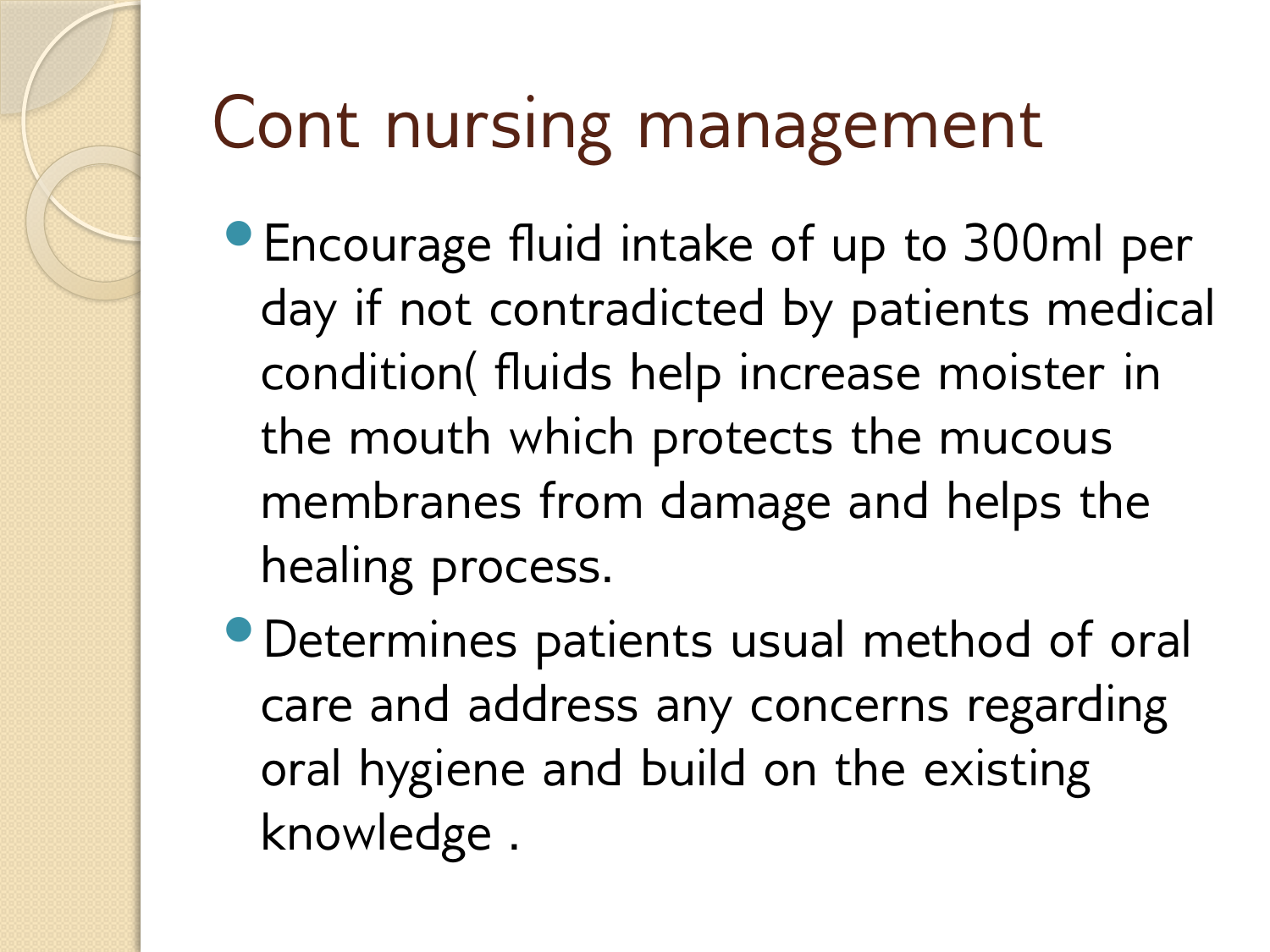

# Cont nursing management
Encourage fluid intake of up to 300ml per day if not contradicted by patients medical condition( fluids help increase moister in the mouth which protects the mucous membranes from damage and helps the healing process.
Determines patients usual method of oral care and address any concerns regarding oral hygiene and build on the existing knowledge .